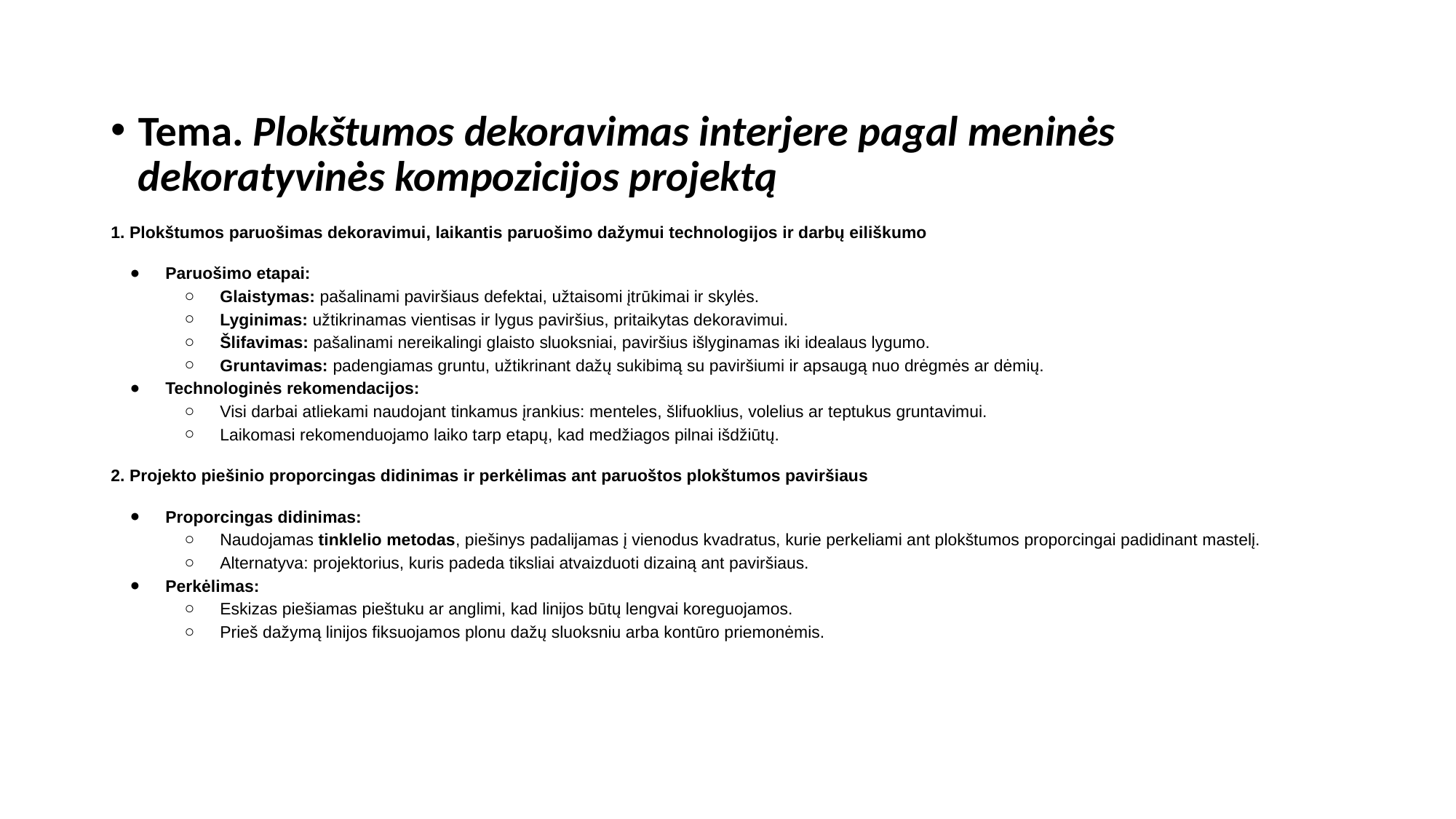

Tema. Plokštumos dekoravimas interjere pagal meninės dekoratyvinės kompozicijos projektą
1. Plokštumos paruošimas dekoravimui, laikantis paruošimo dažymui technologijos ir darbų eiliškumo
Paruošimo etapai:
Glaistymas: pašalinami paviršiaus defektai, užtaisomi įtrūkimai ir skylės.
Lyginimas: užtikrinamas vientisas ir lygus paviršius, pritaikytas dekoravimui.
Šlifavimas: pašalinami nereikalingi glaisto sluoksniai, paviršius išlyginamas iki idealaus lygumo.
Gruntavimas: padengiamas gruntu, užtikrinant dažų sukibimą su paviršiumi ir apsaugą nuo drėgmės ar dėmių.
Technologinės rekomendacijos:
Visi darbai atliekami naudojant tinkamus įrankius: menteles, šlifuoklius, volelius ar teptukus gruntavimui.
Laikomasi rekomenduojamo laiko tarp etapų, kad medžiagos pilnai išdžiūtų.
2. Projekto piešinio proporcingas didinimas ir perkėlimas ant paruoštos plokštumos paviršiaus
Proporcingas didinimas:
Naudojamas tinklelio metodas, piešinys padalijamas į vienodus kvadratus, kurie perkeliami ant plokštumos proporcingai padidinant mastelį.
Alternatyva: projektorius, kuris padeda tiksliai atvaizduoti dizainą ant paviršiaus.
Perkėlimas:
Eskizas piešiamas pieštuku ar anglimi, kad linijos būtų lengvai koreguojamos.
Prieš dažymą linijos fiksuojamos plonu dažų sluoksniu arba kontūro priemonėmis.